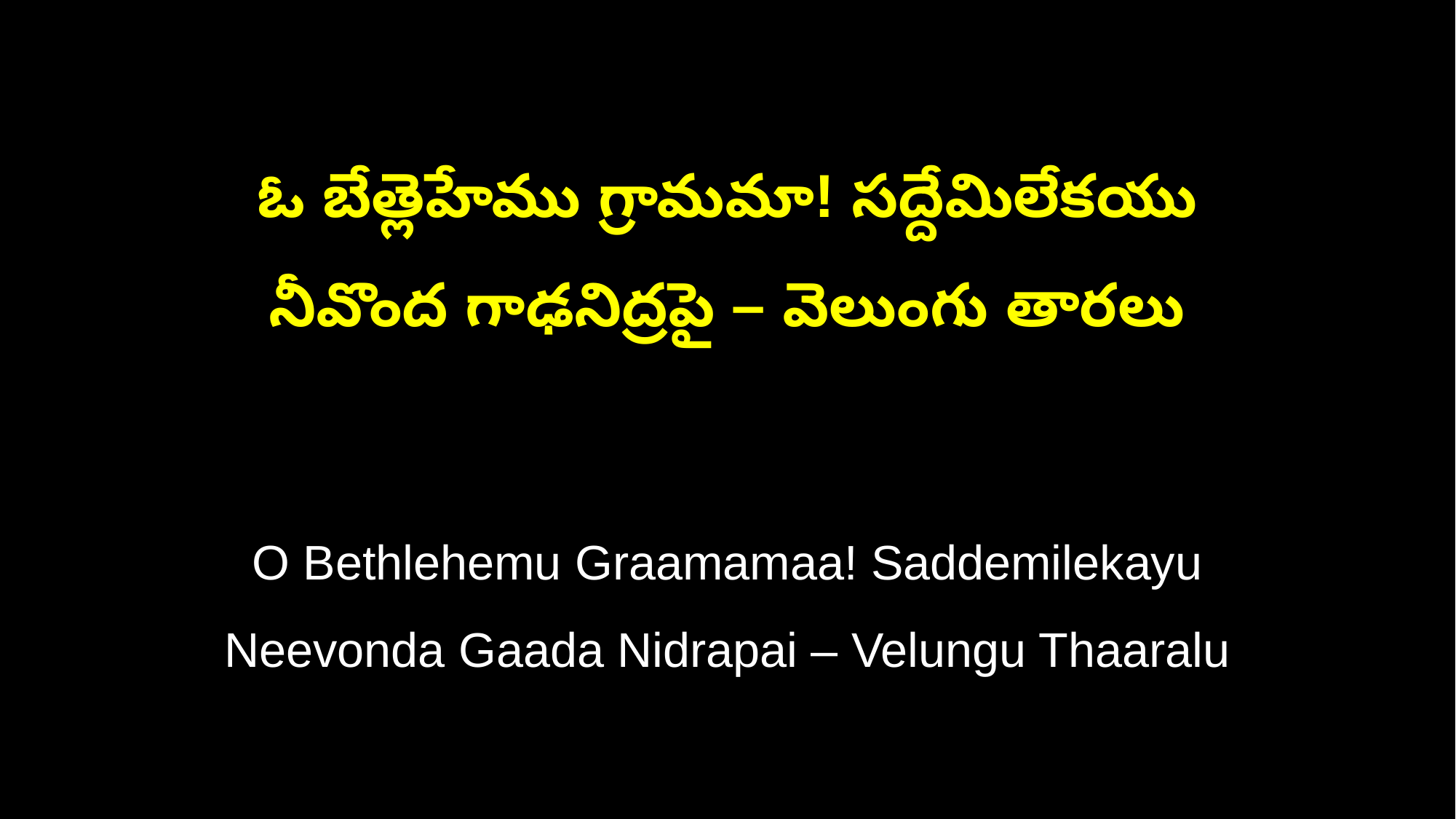

ఓ బేత్లెహేము గ్రామమా! సద్దేమిలేకయు
నీవొంద గాఢనిద్రపై – వెలుంగు తారలు
O Bethlehemu Graamamaa! Saddemilekayu
Neevonda Gaada Nidrapai – Velungu Thaaralu